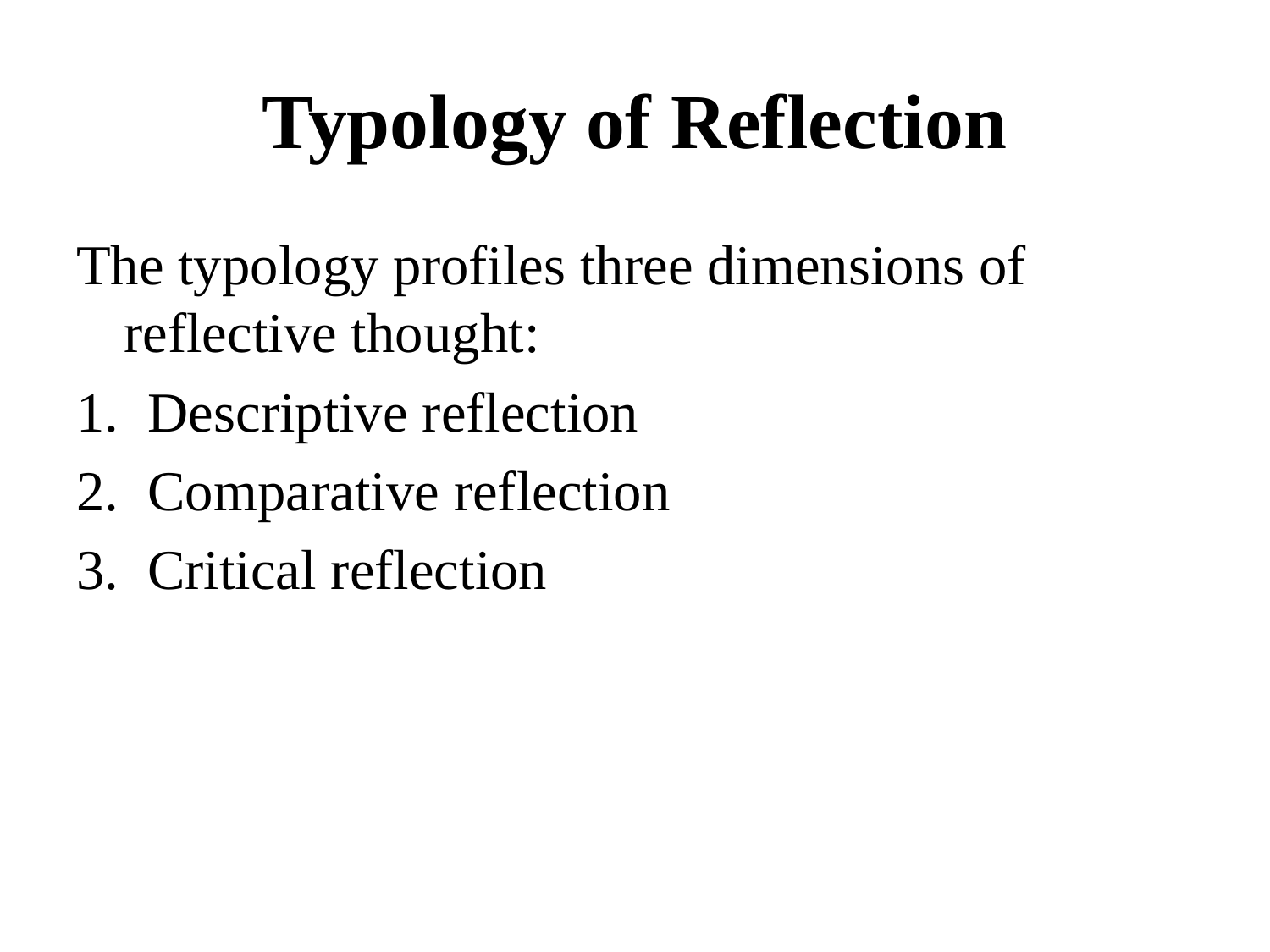

# Typology of Reflection
The typology profiles three dimensions of reflective thought:
Descriptive reflection
Comparative reflection
Critical reflection